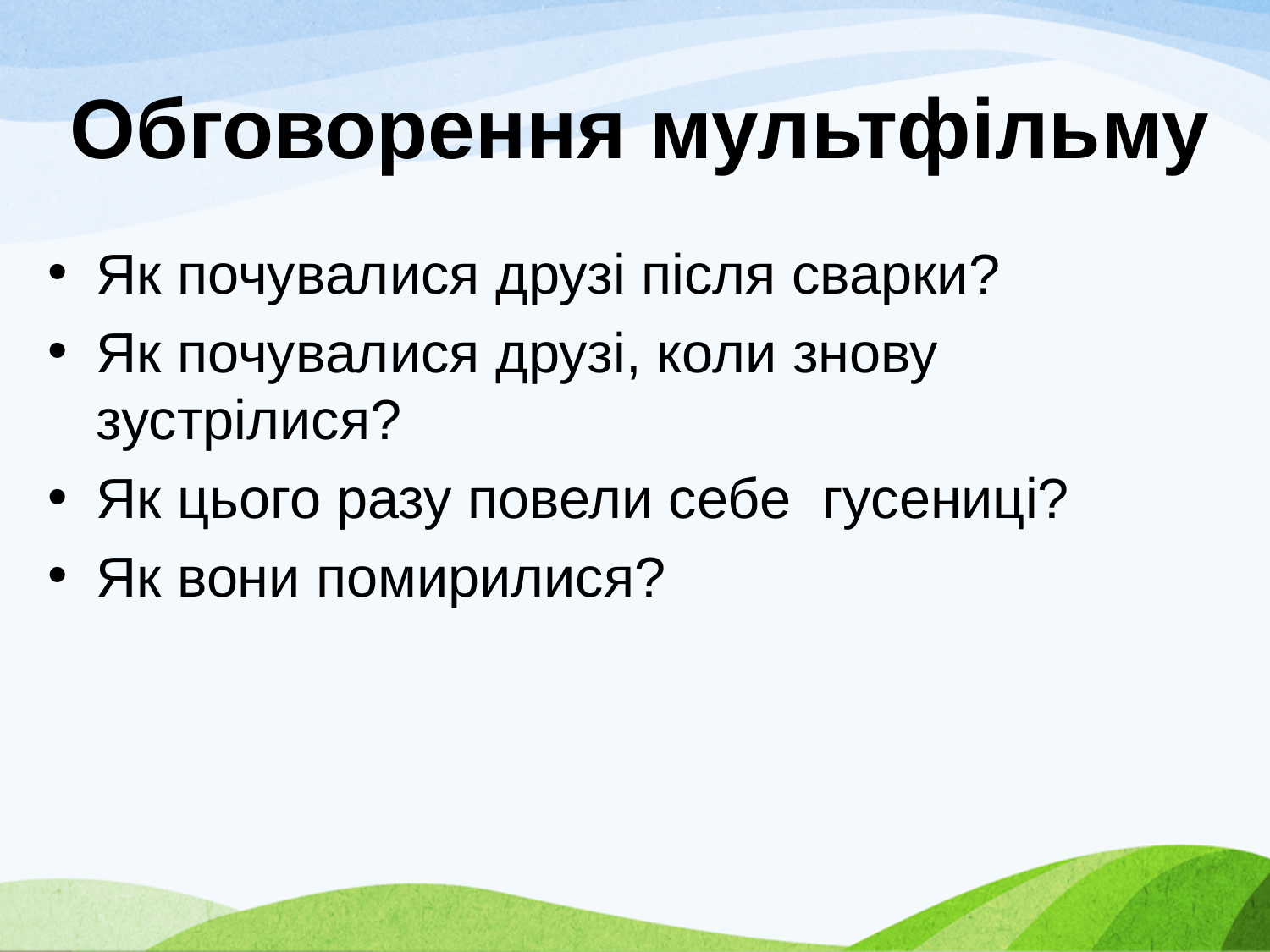

# Обговорення мультфільму
Як почувалися друзі після сварки?
Як почувалися друзі, коли знову зустрілися?
Як цього разу повели себе  гусениці?
Як вони помирилися?